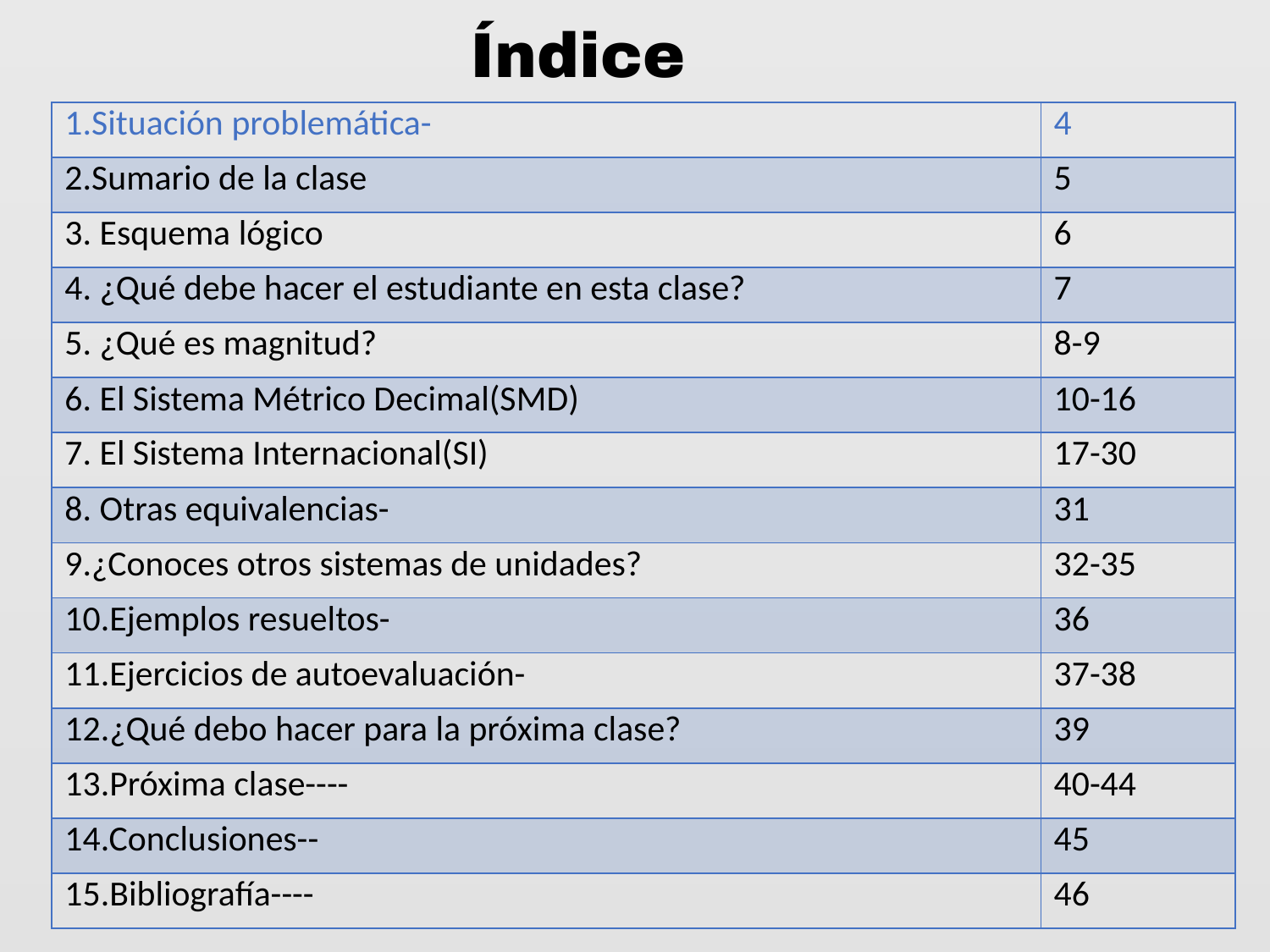

Índice
| 1.Situación problemática- | 4 |
| --- | --- |
| 2.Sumario de la clase | 5 |
| 3. Esquema lógico | 6 |
| 4. ¿Qué debe hacer el estudiante en esta clase? | 7 |
| 5. ¿Qué es magnitud? | 8-9 |
| 6. El Sistema Métrico Decimal(SMD) | 10-16 |
| 7. El Sistema Internacional(SI) | 17-30 |
| 8. Otras equivalencias- | 31 |
| 9.¿Conoces otros sistemas de unidades? | 32-35 |
| 10.Ejemplos resueltos- | 36 |
| 11.Ejercicios de autoevaluación- | 37-38 |
| 12.¿Qué debo hacer para la próxima clase? | 39 |
| 13.Próxima clase---- | 40-44 |
| 14.Conclusiones-- | 45 |
| 15.Bibliografía---- | 46 |